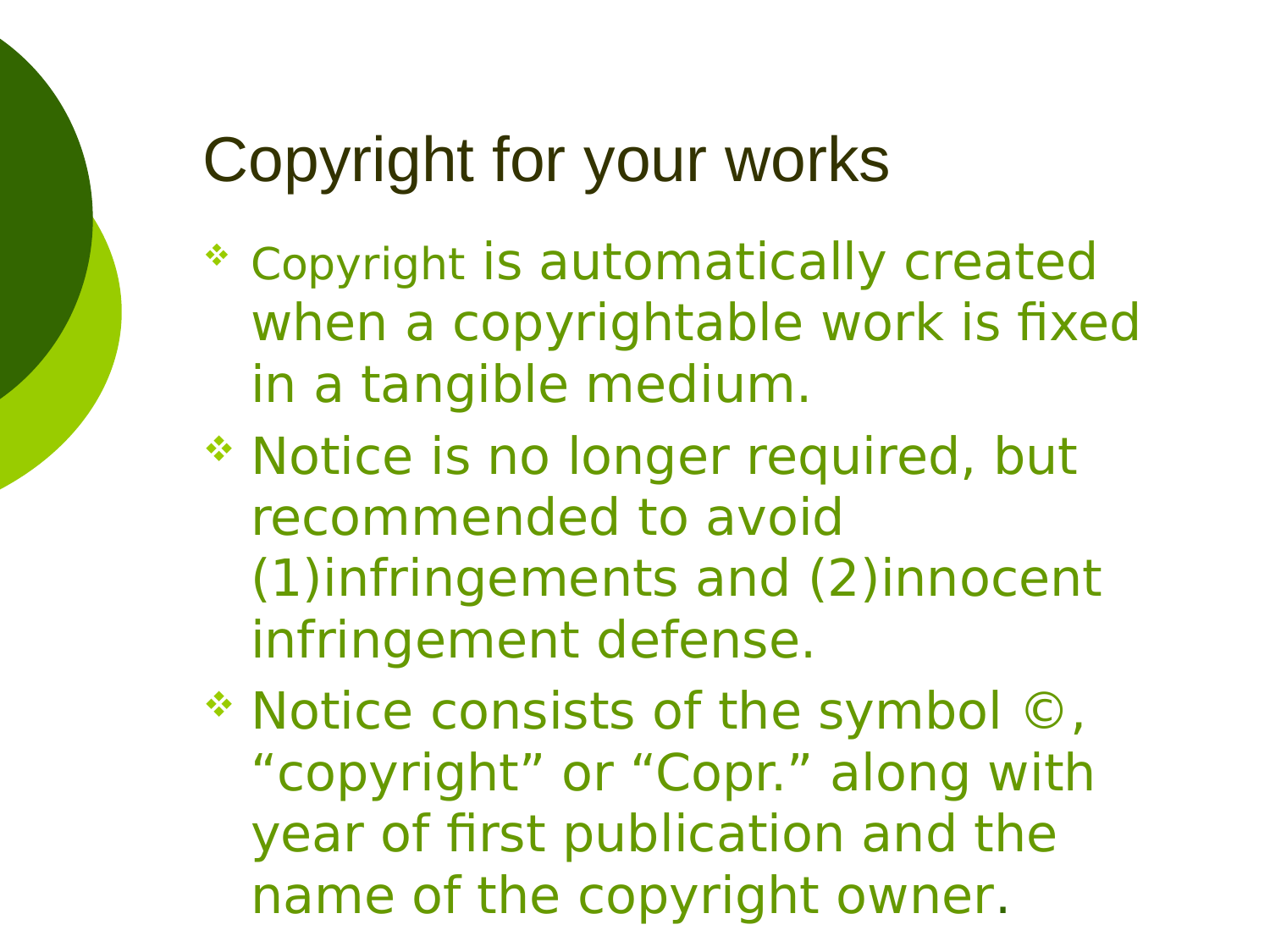

# Copyright for your works
Copyright is automatically created when a copyrightable work is fixed in a tangible medium.
Notice is no longer required, but recommended to avoid (1)infringements and (2)innocent infringement defense.
Notice consists of the symbol ©, “copyright” or “Copr.” along with year of first publication and the name of the copyright owner.
33